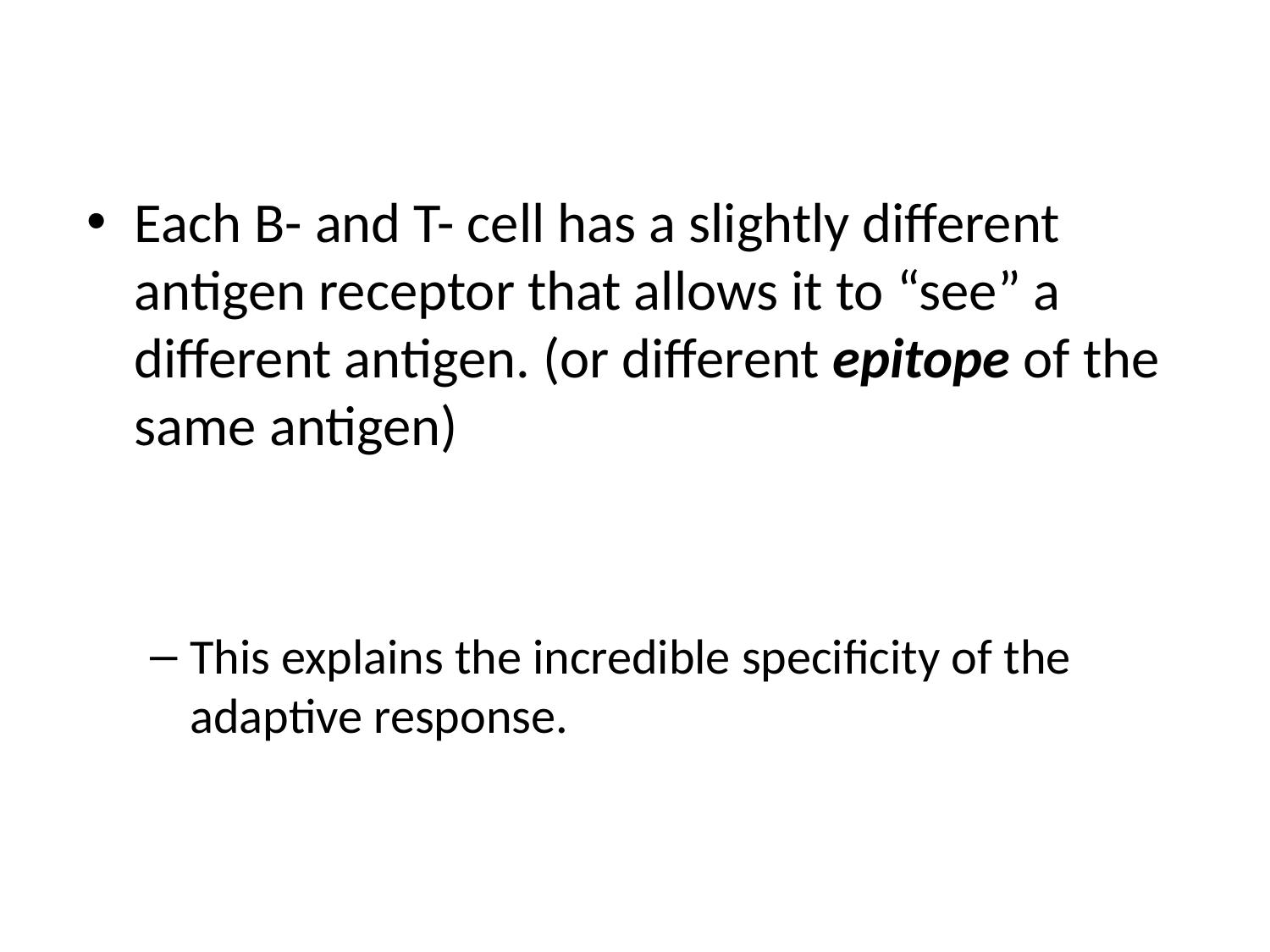

#
Each B- and T- cell has a slightly different antigen receptor that allows it to “see” a different antigen. (or different epitope of the same antigen)

This explains the incredible specificity of the adaptive response.